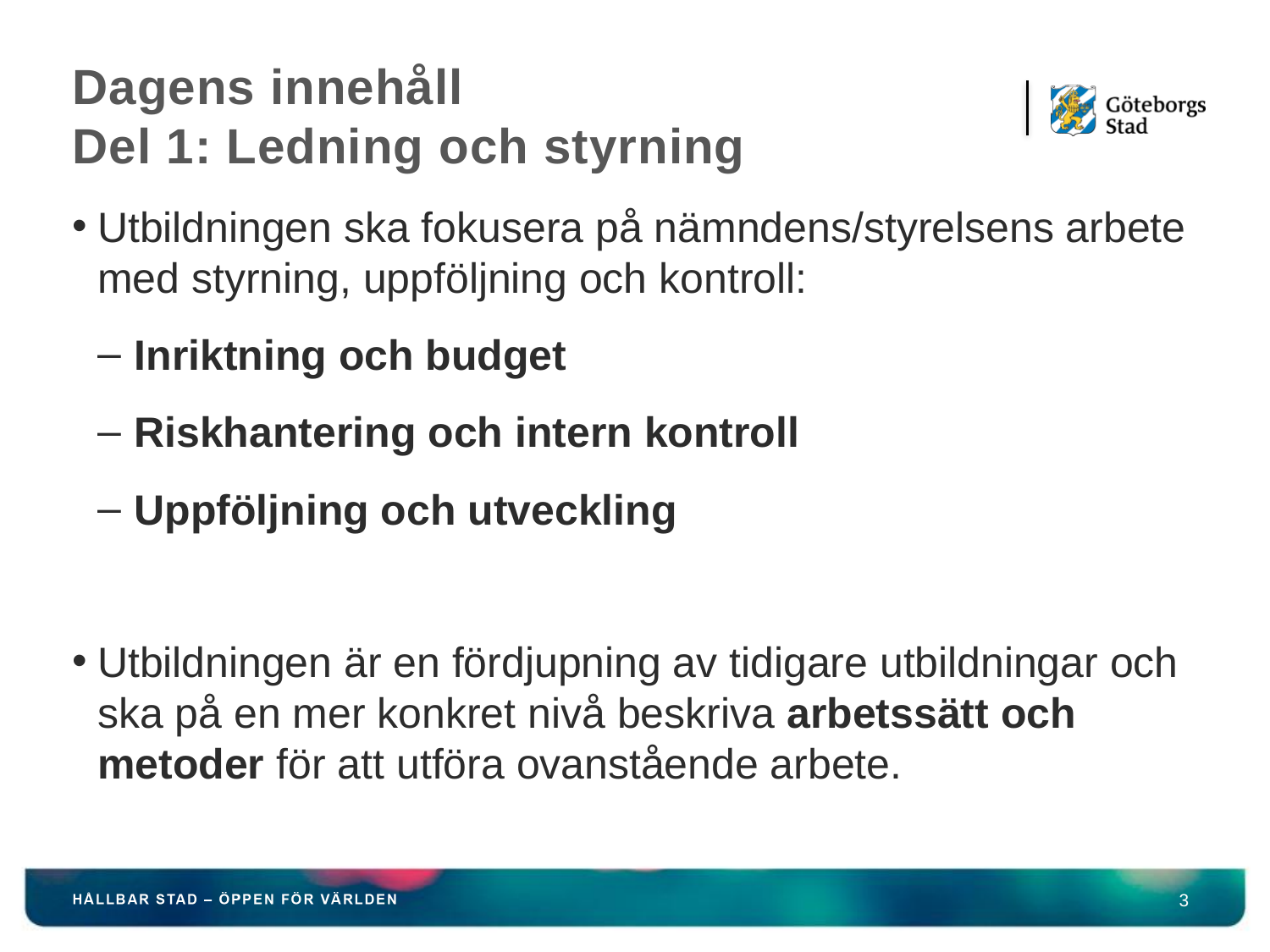

# Dagens innehåll Del 1: Ledning och styrning
Utbildningen ska fokusera på nämndens/styrelsens arbete med styrning, uppföljning och kontroll:
Inriktning och budget
Riskhantering och intern kontroll
Uppföljning och utveckling

Utbildningen är en fördjupning av tidigare utbildningar och ska på en mer konkret nivå beskriva arbetssätt och metoder för att utföra ovanstående arbete.

3